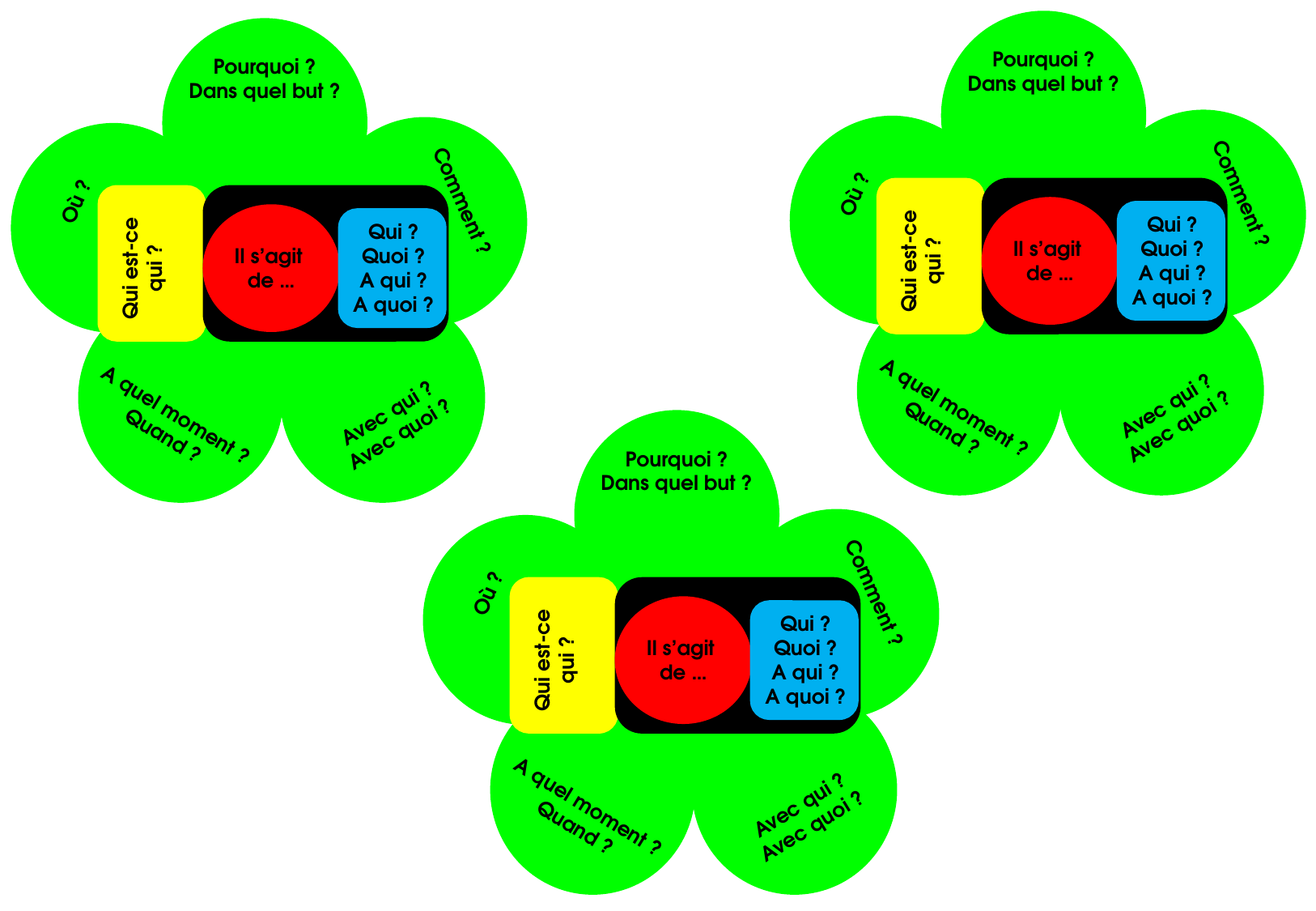

Pourquoi ?
Dans quel but ?
Où ?
Comment ?
Avec qui ?
Avec quoi ?
A quel moment ?
Quand ?

Qui est-ce
qui ?

Il s’agit
de …

Qui ?
Quoi ?
A qui ?
A quoi ?

Pourquoi ?
Dans quel but ?
Où ?
Comment ?
Avec qui ?
Avec quoi ?
A quel moment ?
Quand ?

Qui est-ce
qui ?

Il s’agit
de …

Qui ?
Quoi ?
A qui ?
A quoi ?

Pourquoi ?
Dans quel but ?
Où ?
Comment ?
Avec qui ?
Avec quoi ?
A quel moment ?
Quand ?

Qui est-ce
qui ?

Il s’agit
de …

Qui ?
Quoi ?
A qui ?
A quoi ?